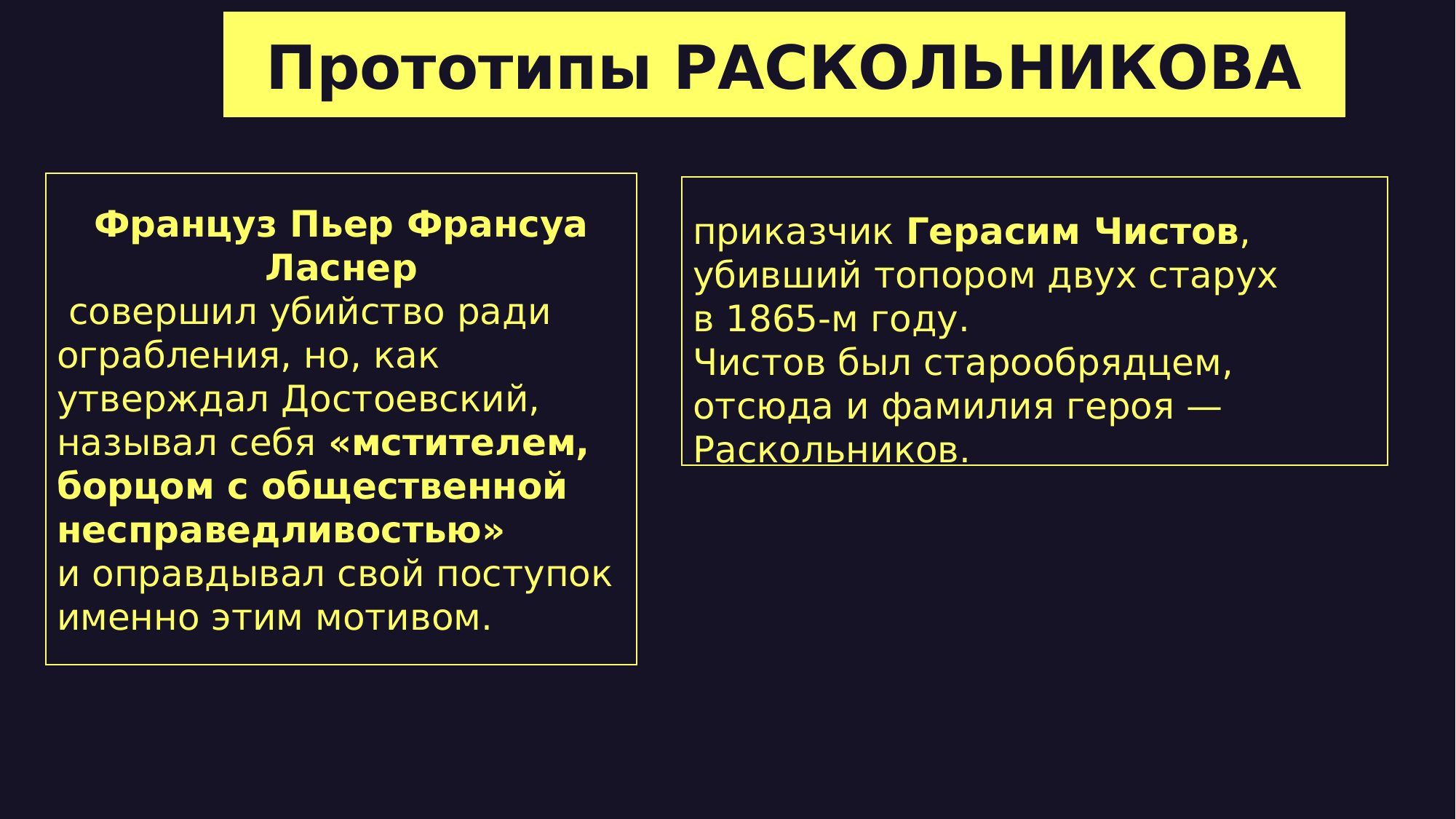

Прототипы РАСКОЛЬНИКОВА
Француз Пьер Франсуа Ласнер
 совершил убийство ради ограбления, но, как утверждал Достоевский, называл себя «мстителем, борцом с общественной несправедливостью» и оправдывал свой поступок именно этим мотивом.

приказчик Герасим Чистов, убивший топором двух старух в 1865-м году.
Чистов был старообрядцем, отсюда и фамилия героя — Раскольников.